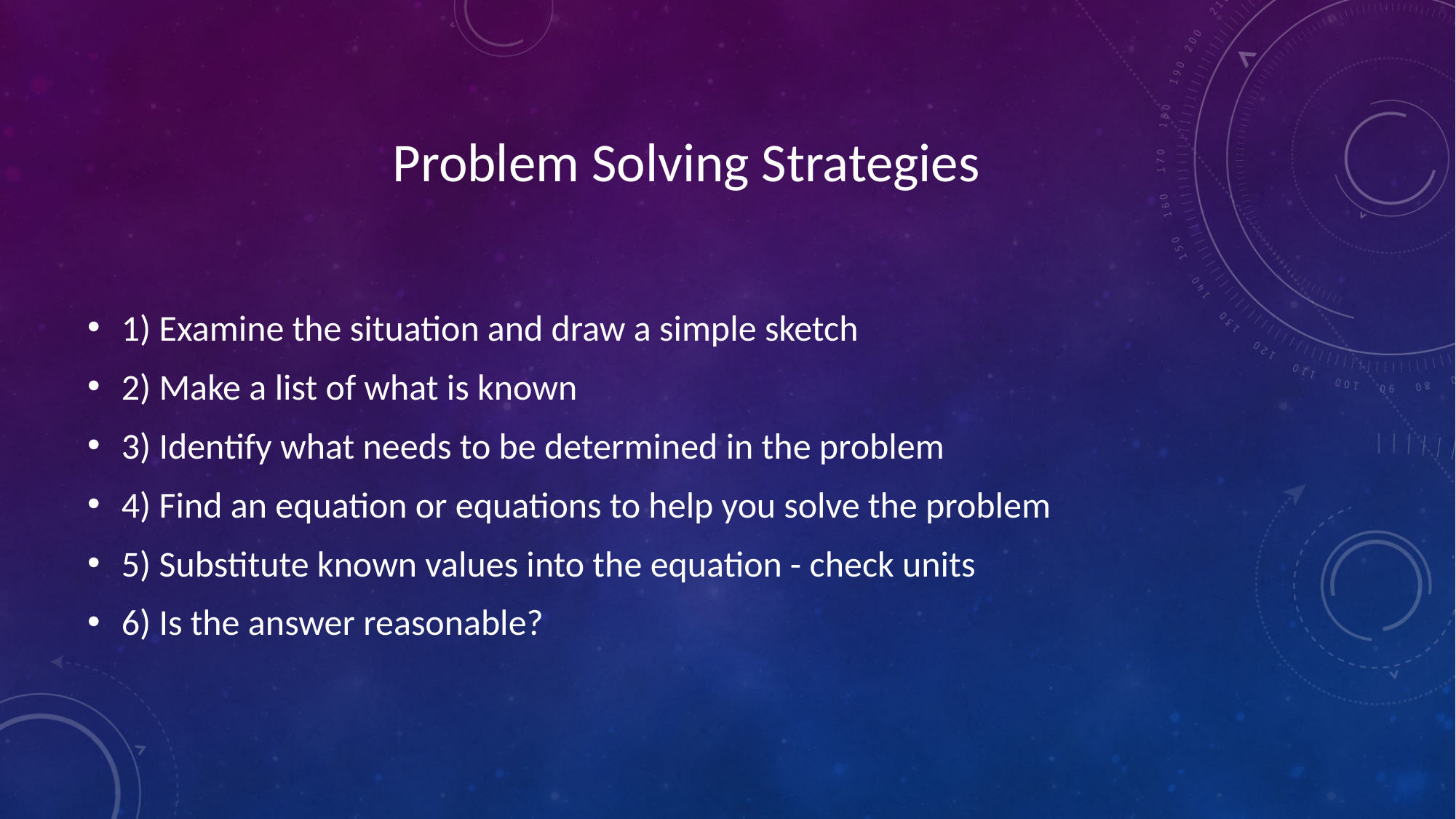

# Problem Solving Strategies
1) Examine the situation and draw a simple sketch
2) Make a list of what is known
3) Identify what needs to be determined in the problem
4) Find an equation or equations to help you solve the problem
5) Substitute known values into the equation - check units
6) Is the answer reasonable?